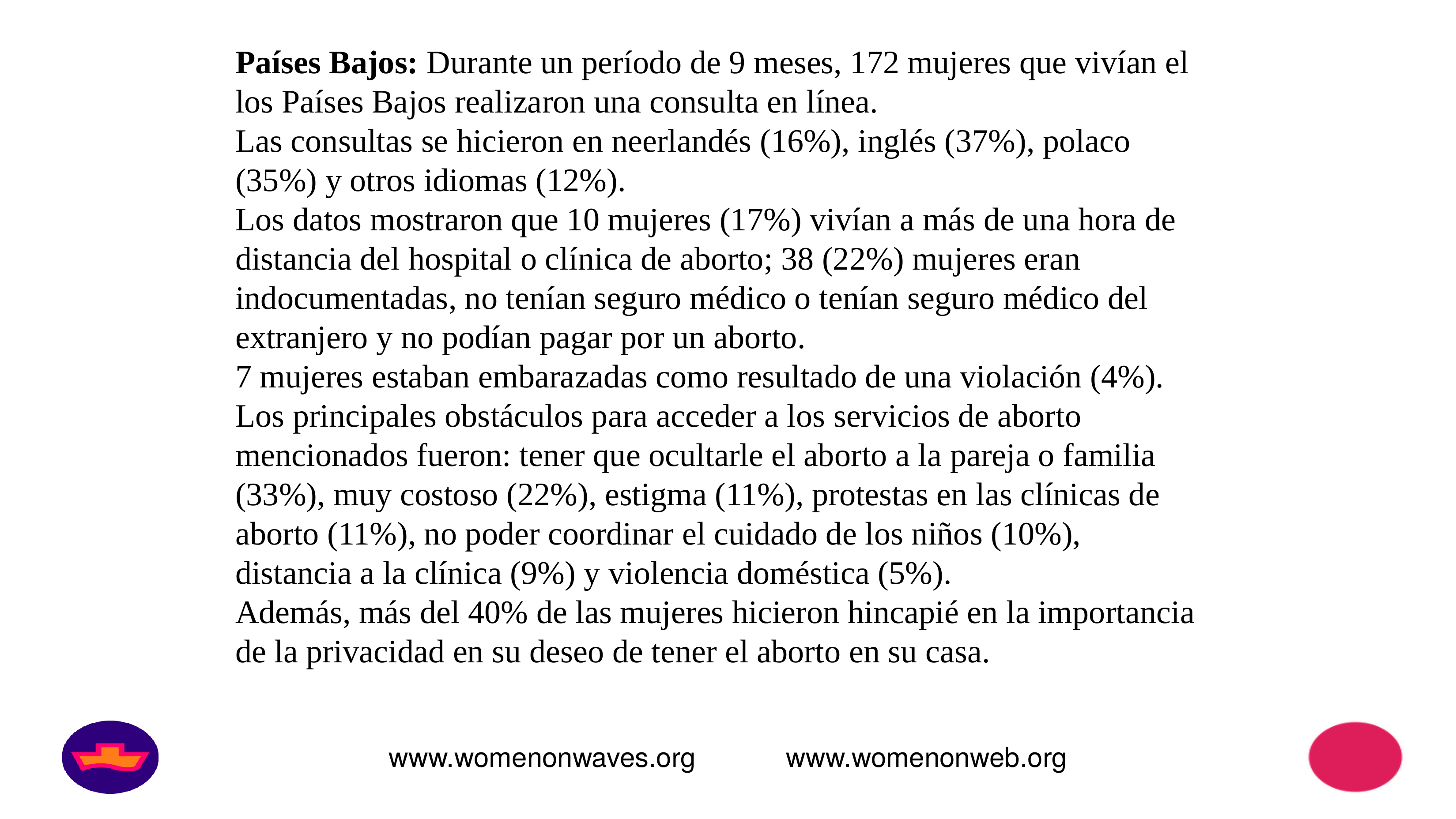

# Países Bajos: Durante un período de 9 meses, 172 mujeres que vivían el los Países Bajos realizaron una consulta en línea. Las consultas se hicieron en neerlandés (16%), inglés (37%), polaco (35%) y otros idiomas (12%).  Los datos mostraron que 10 mujeres (17%) vivían a más de una hora de distancia del hospital o clínica de aborto; 38 (22%) mujeres eran indocumentadas, no tenían seguro médico o tenían seguro médico del extranjero y no podían pagar por un aborto.  7 mujeres estaban embarazadas como resultado de una violación (4%). Los principales obstáculos para acceder a los servicios de aborto mencionados fueron: tener que ocultarle el aborto a la pareja o familia (33%), muy costoso (22%), estigma (11%), protestas en las clínicas de aborto (11%), no poder coordinar el cuidado de los niños (10%), distancia a la clínica (9%) y violencia doméstica (5%). Además, más del 40% de las mujeres hicieron hincapié en la importancia de la privacidad en su deseo de tener el aborto en su casa.